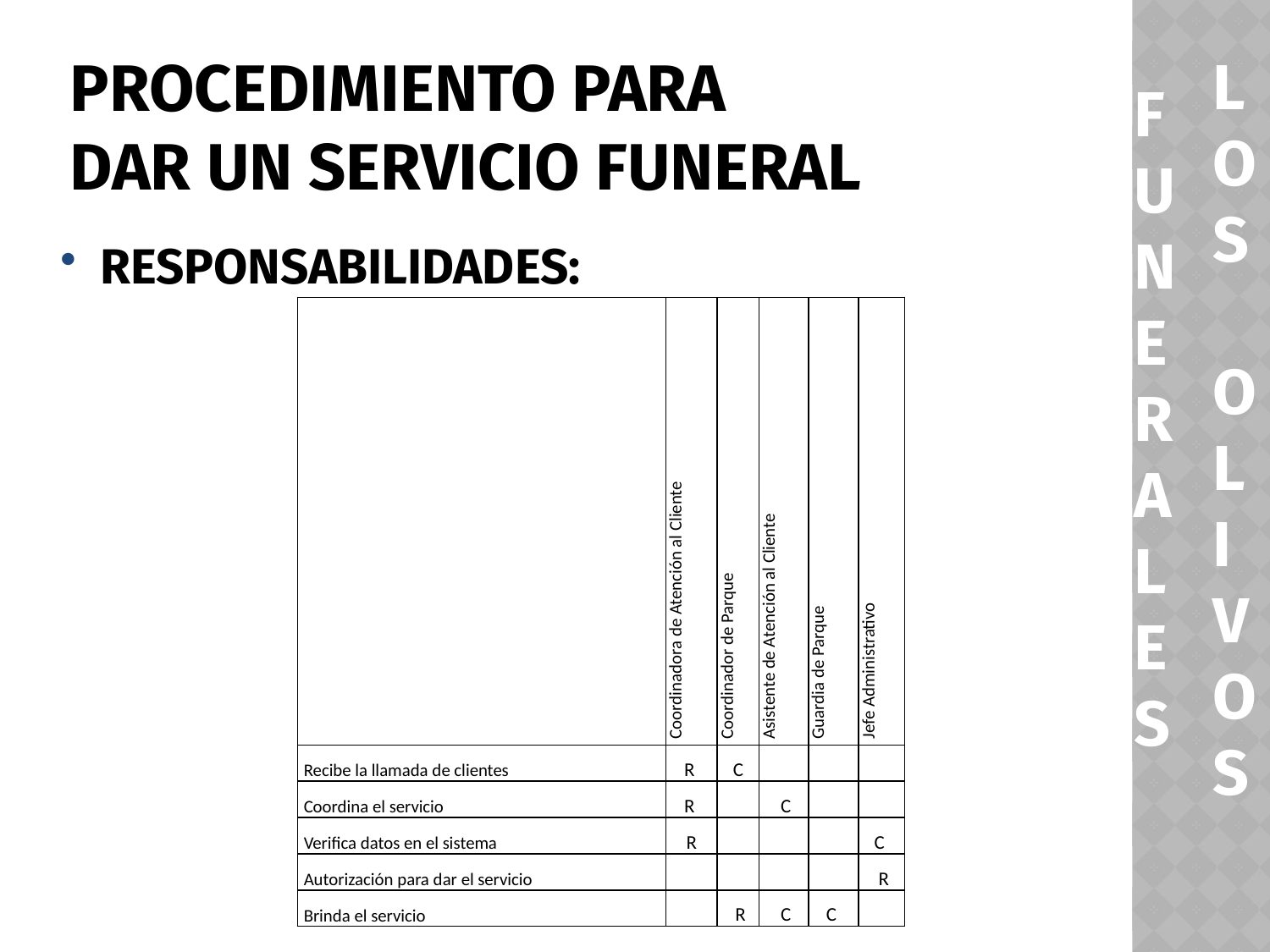

LOS
 OLIVOS

FUNERALES

# PROCEDIMIENTO PARA DAR un SERVICIO FUNERAL
RESPONSABILIDADES:
|  | Coordinadora de Atención al Cliente | Coordinador de Parque | Asistente de Atención al Cliente | Guardia de Parque | Jefe Administrativo |
| --- | --- | --- | --- | --- | --- |
| Recibe la llamada de clientes | R | C |  |  |  |
| Coordina el servicio | R |  | C |  |  |
| Verifica datos en el sistema | R |  |  |  | C |
| Autorización para dar el servicio |  |  |  |  | R |
| Brinda el servicio |  | R | C | C |  |